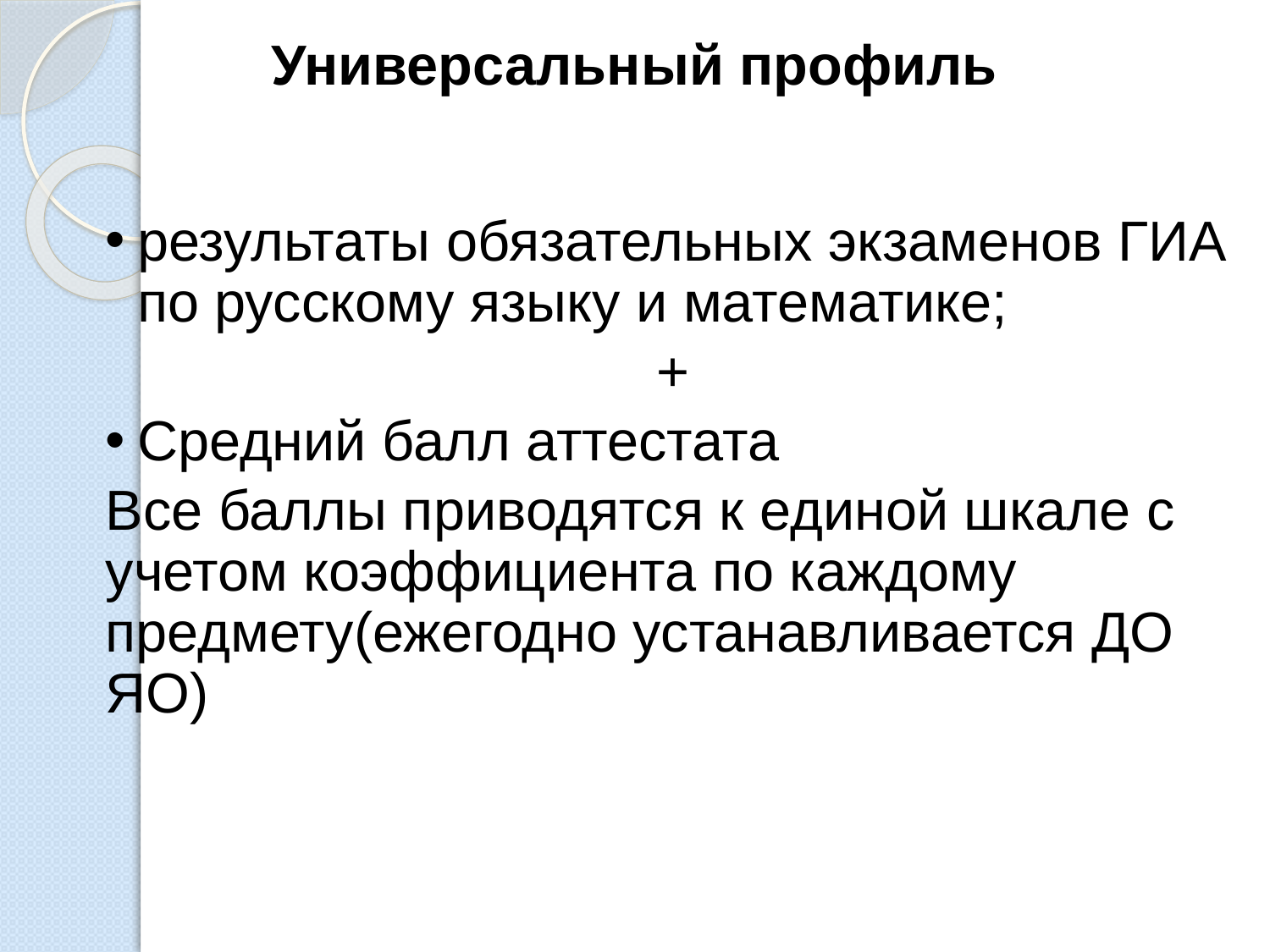

# Универсальный профиль
результаты обязательных экзаменов ГИА по русскому языку и математике;
+
Средний балл аттестата
Все баллы приводятся к единой шкале с учетом коэффициента по каждому предмету(ежегодно устанавливается ДО ЯО)